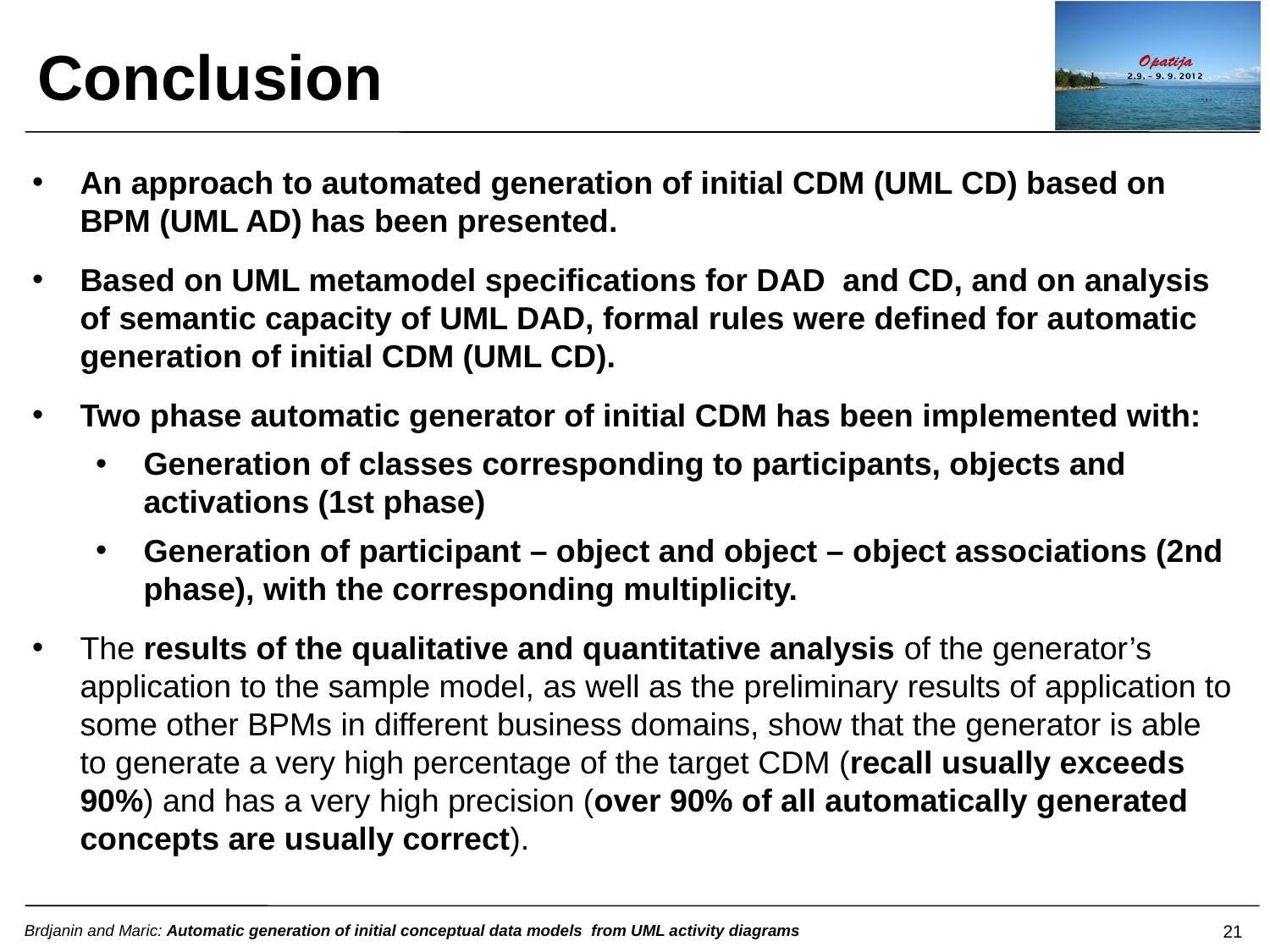

Conclusion
An approach to automated generation of initial CDM (UML CD) based on BPM (UML AD) has been presented.
Based on UML metamodel specifications for DAD  and CD, and on analysis of semantic capacity of UML DAD, formal rules were defined for automatic generation of initial CDM (UML CD).
Two phase automatic generator of initial CDM has been implemented with:
Generation of classes corresponding to participants, objects and activations (1st phase)
Generation of participant – object and object – object associations (2nd phase), with the corresponding multiplicity.
The results of the qualitative and quantitative analysis of the generator’s application to the sample model, as well as the preliminary results of application to some other BPMs in different business domains, show that the generator is able to generate a very high percentage of the target CDM (recall usually exceeds 90%) and has a very high precision (over 90% of all automatically generated concepts are usually correct).

21